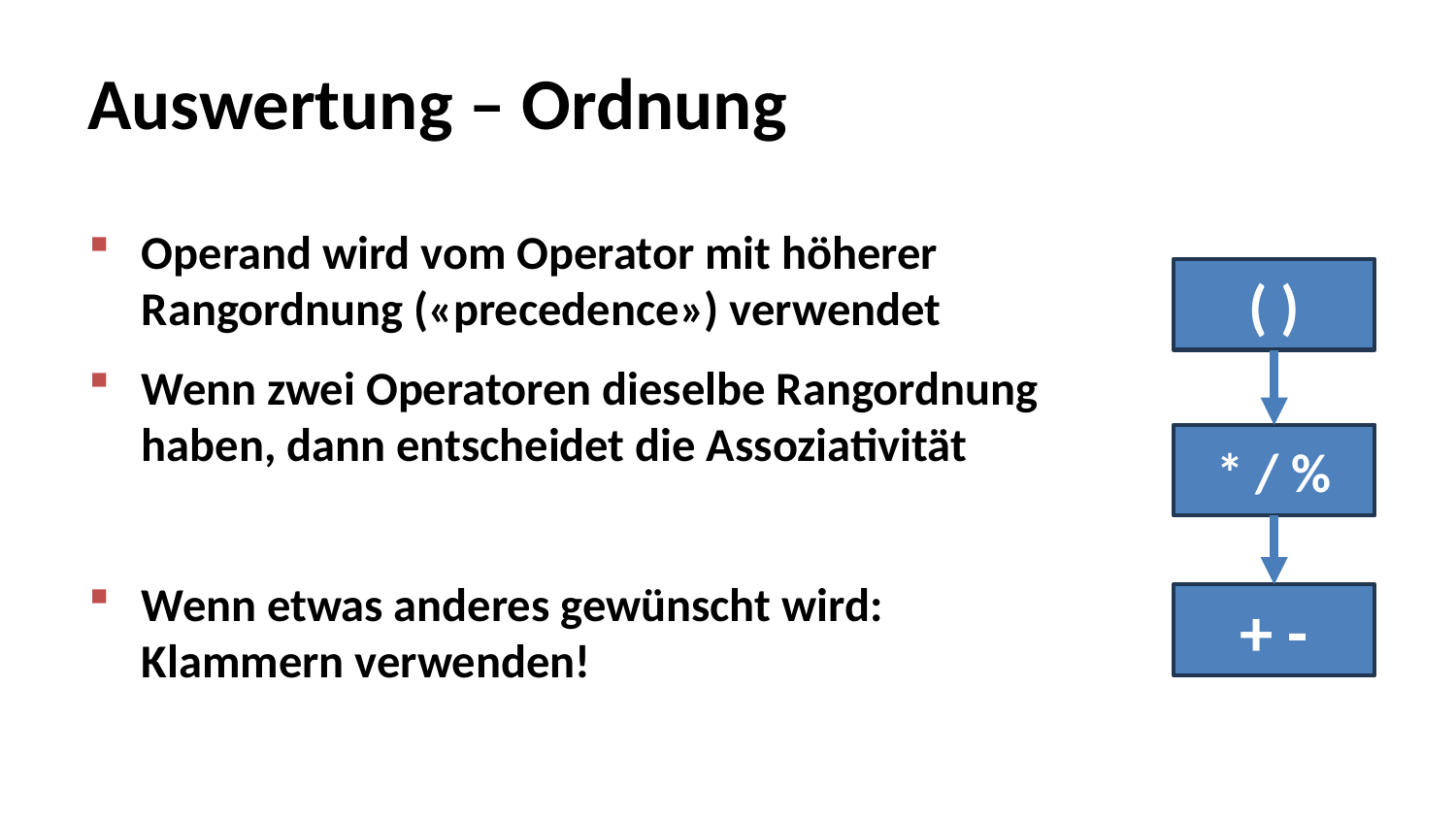

# Auswertung – Ordnung
Operand wird vom Operator mit höherer Rangordnung («precedence») verwendet
Wenn zwei Operatoren dieselbe Rangordnung haben, dann entscheidet die Assoziativität

Wenn etwas anderes gewünscht wird: Klammern verwenden!
( )
* / %
+ -